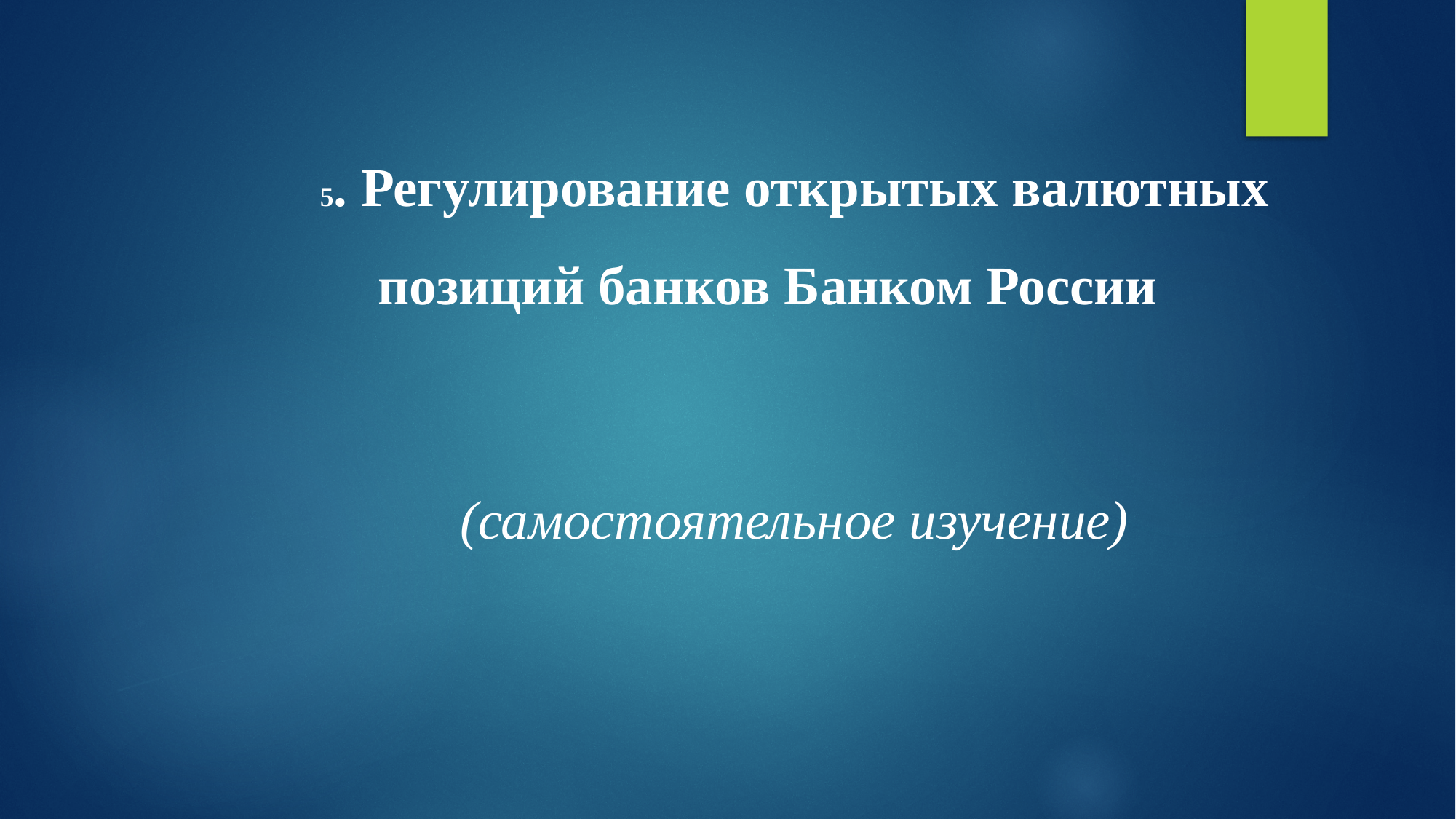

5. Регулирование открытых валютных позиций банков Банком России
(самостоятельное изучение)